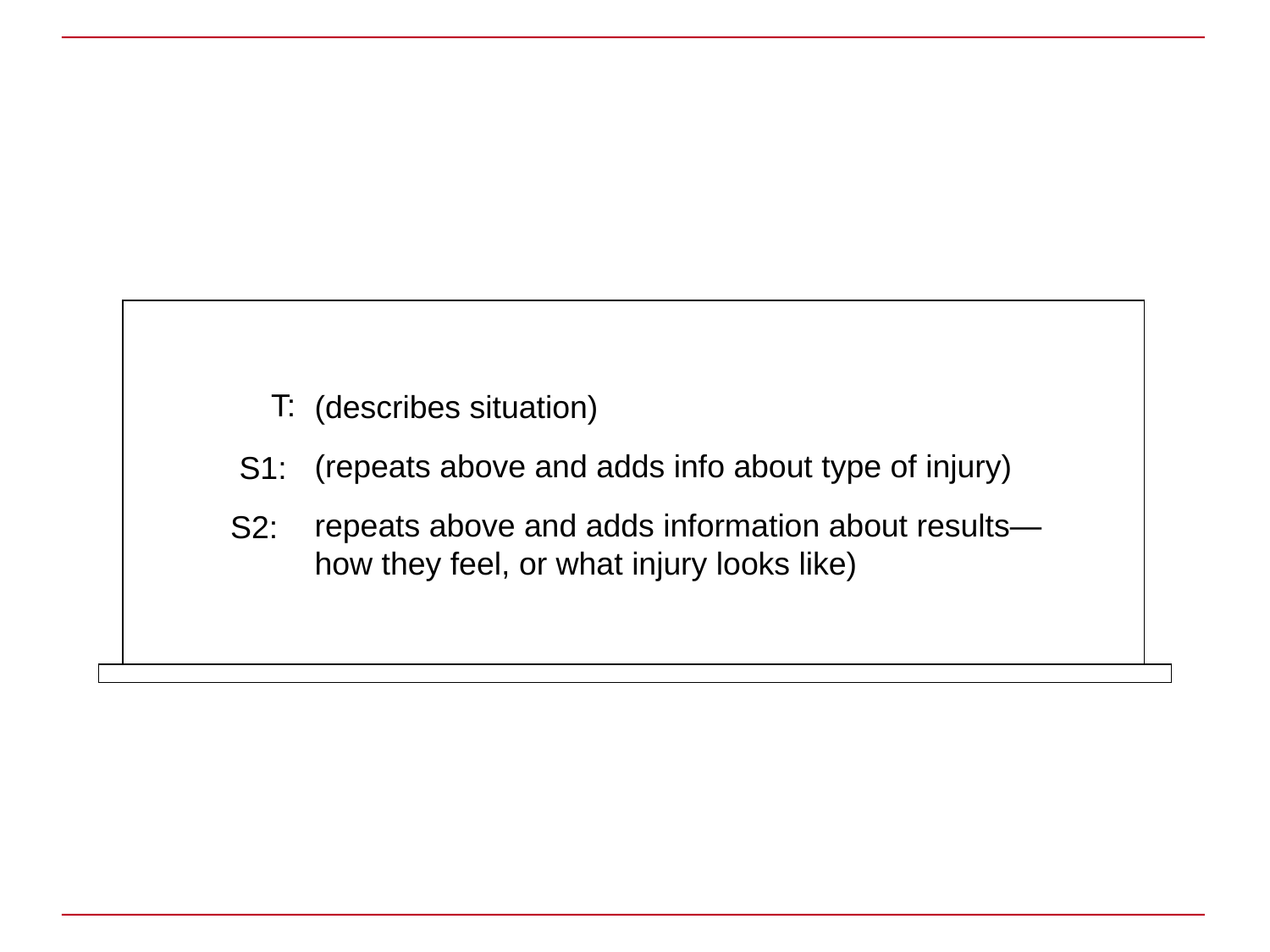

T:
S1:
S2:
(describes situation)
(repeats above and adds info about type of injury)
repeats above and adds information about results—how they feel, or what injury looks like)